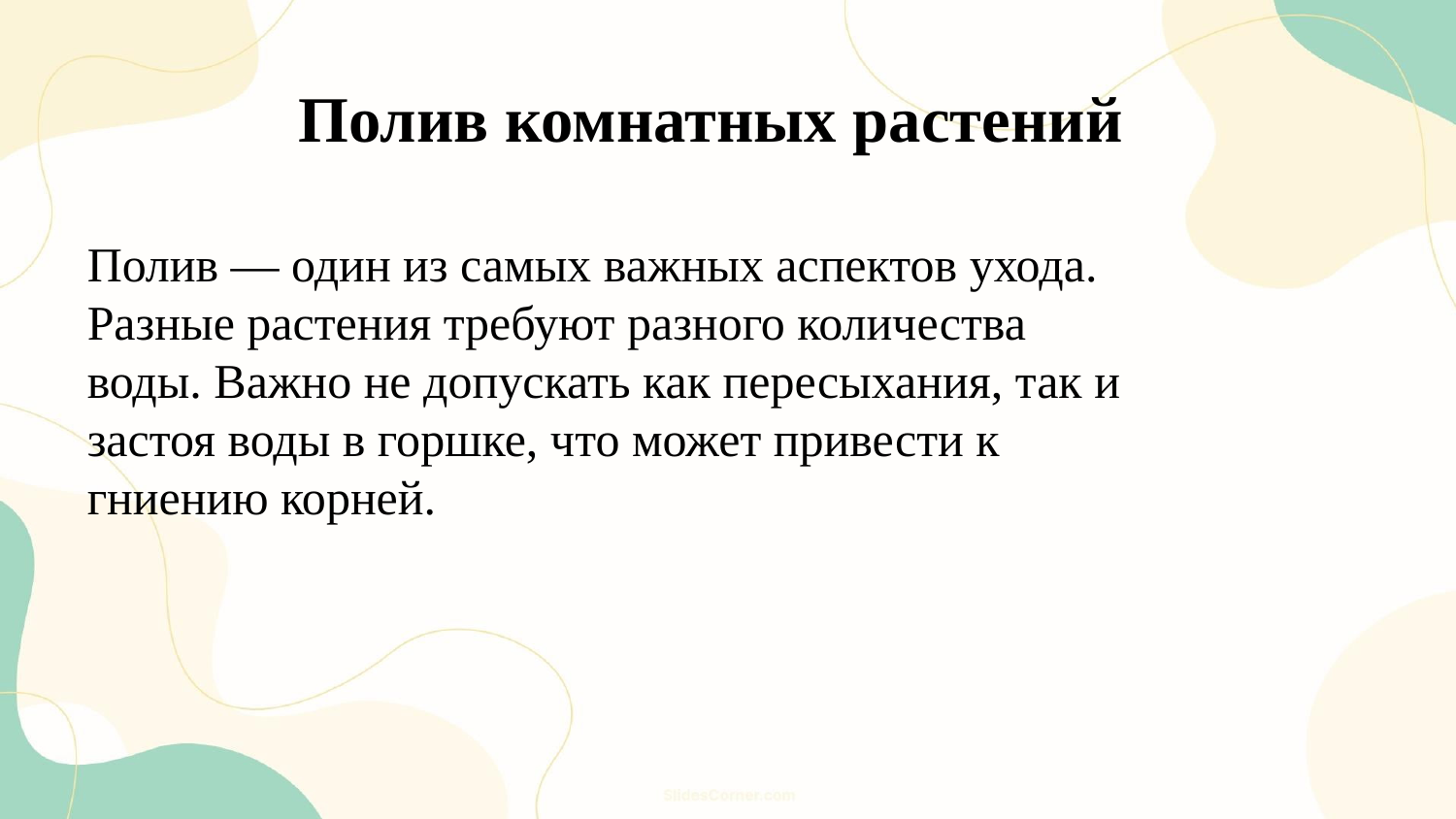

Полив комнатных растений

Полив — один из самых важных аспектов ухода. Разные растения требуют разного количества воды. Важно не допускать как пересыхания, так и застоя воды в горшке, что может привести к гниению корней.